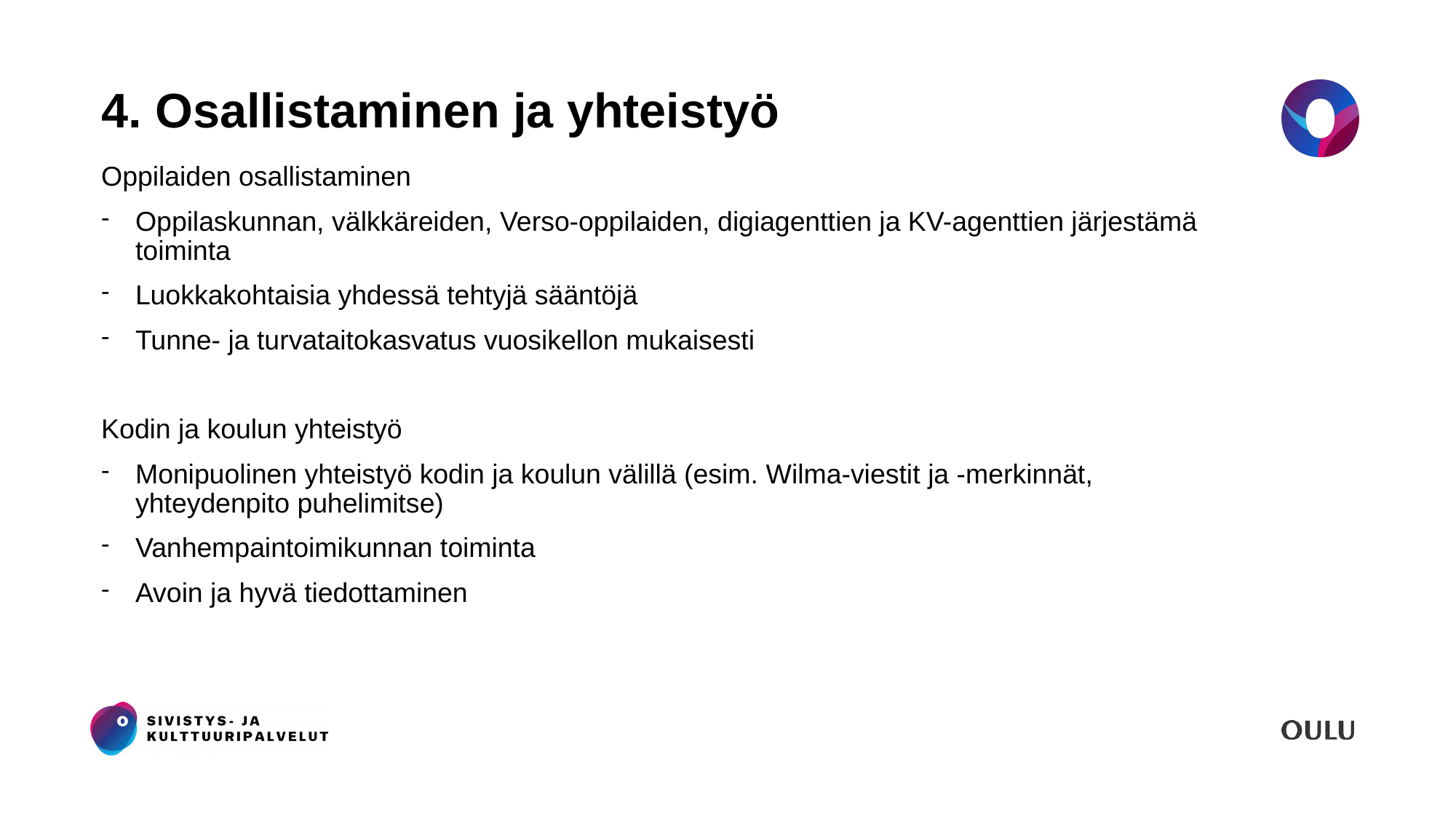

# 4. Osallistaminen ja yhteistyö
Oppilaiden osallistaminen
Oppilaskunnan, välkkäreiden, Verso-oppilaiden, digiagenttien ja KV-agenttien järjestämä toiminta
Luokkakohtaisia yhdessä tehtyjä sääntöjä
Tunne- ja turvataitokasvatus vuosikellon mukaisesti

Kodin ja koulun yhteistyö
Monipuolinen yhteistyö kodin ja koulun välillä (esim. Wilma-viestit ja -merkinnät, yhteydenpito puhelimitse)
Vanhempaintoimikunnan toiminta
Avoin ja hyvä tiedottaminen